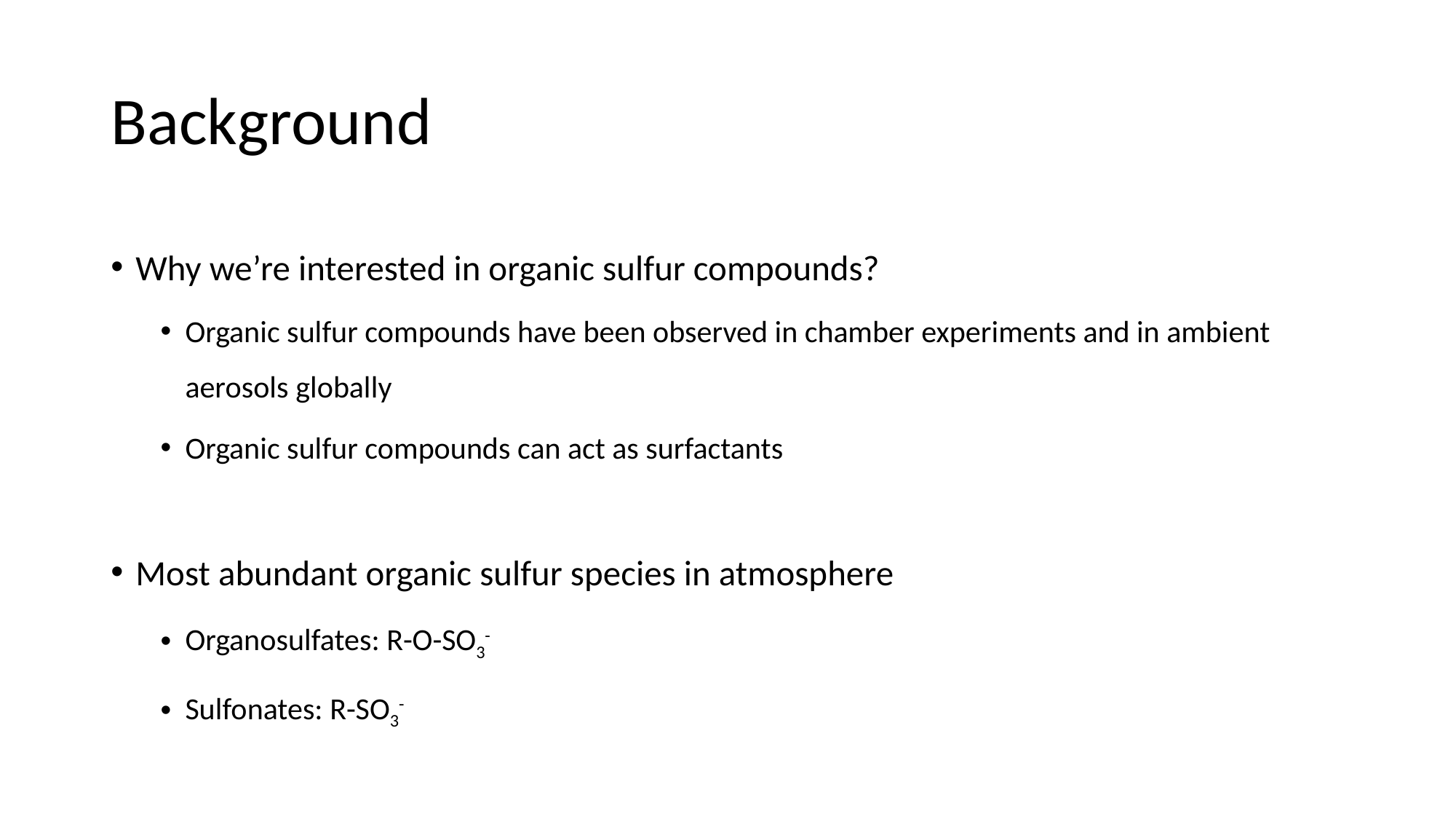

# Background
Why we’re interested in organic sulfur compounds?
Organic sulfur compounds have been observed in chamber experiments and in ambient aerosols globally
Organic sulfur compounds can act as surfactants

Most abundant organic sulfur species in atmosphere
Organosulfates: R-O-SO3-
Sulfonates: R-SO3-